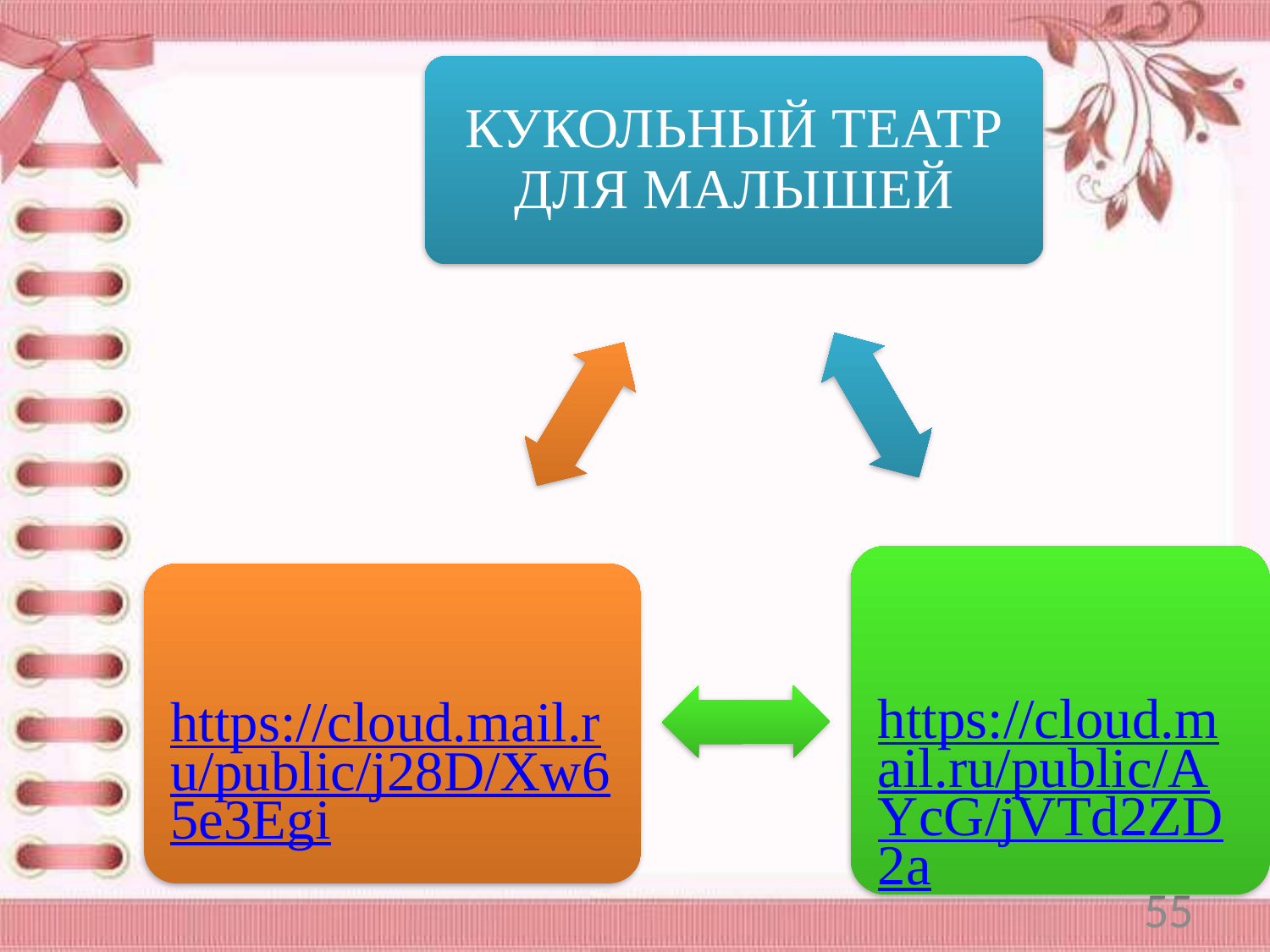

КУКОЛЬНЫЙ ТЕАТР ДЛЯ МАЛЫШЕЙ

https://cloud.mail.ru/public/AYcG/jVTd2ZD2a

https://cloud.mail.ru/public/j28D/Xw65e3Egi

55